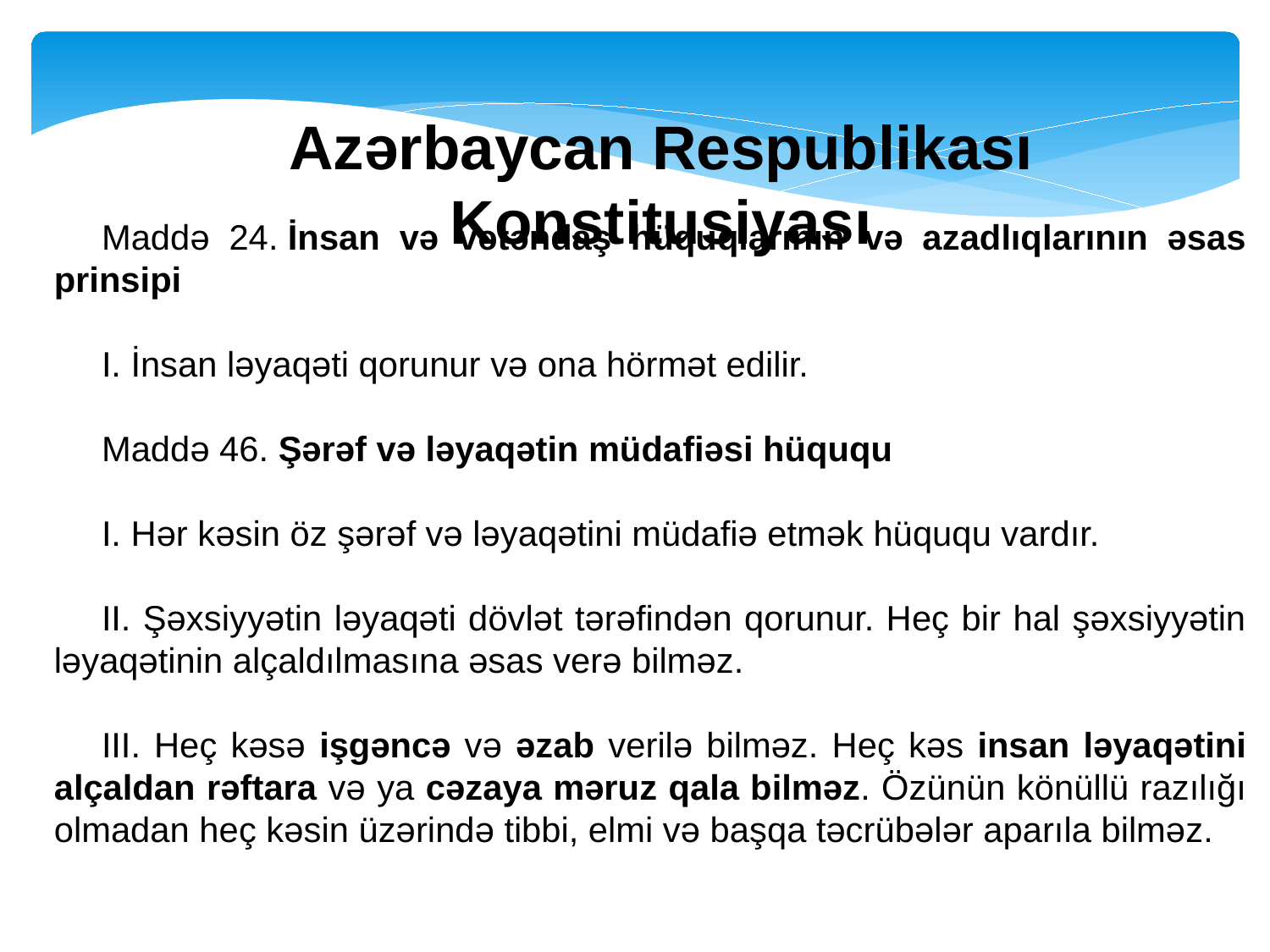

Azərbaycan Respublikası Konstitusiyası
Maddə 24. İnsan və vətəndaş hüquqlarının və azadlıqlarının əsas prinsipi

I. İnsan ləyaqəti qorunur və ona hörmət edilir.

Maddə 46. Şərəf və ləyaqətin müdafiəsi hüququ

I. Hər kəsin öz şərəf və ləyaqətini müdafiə etmək hüququ vardır.

II. Şəxsiyyətin ləyaqəti dövlət tərəfindən qorunur. Heç bir hal şəxsiyyətin ləyaqətinin alçaldılmasına əsas verə bilməz.

III. Heç kəsə işgəncə və əzab verilə bilməz. Heç kəs insan ləyaqətini alçaldan rəftara və ya cəzaya məruz qala bilməz. Özünün könüllü razılığı olmadan heç kəsin üzərində tibbi, elmi və başqa təcrübələr aparıla bilməz.